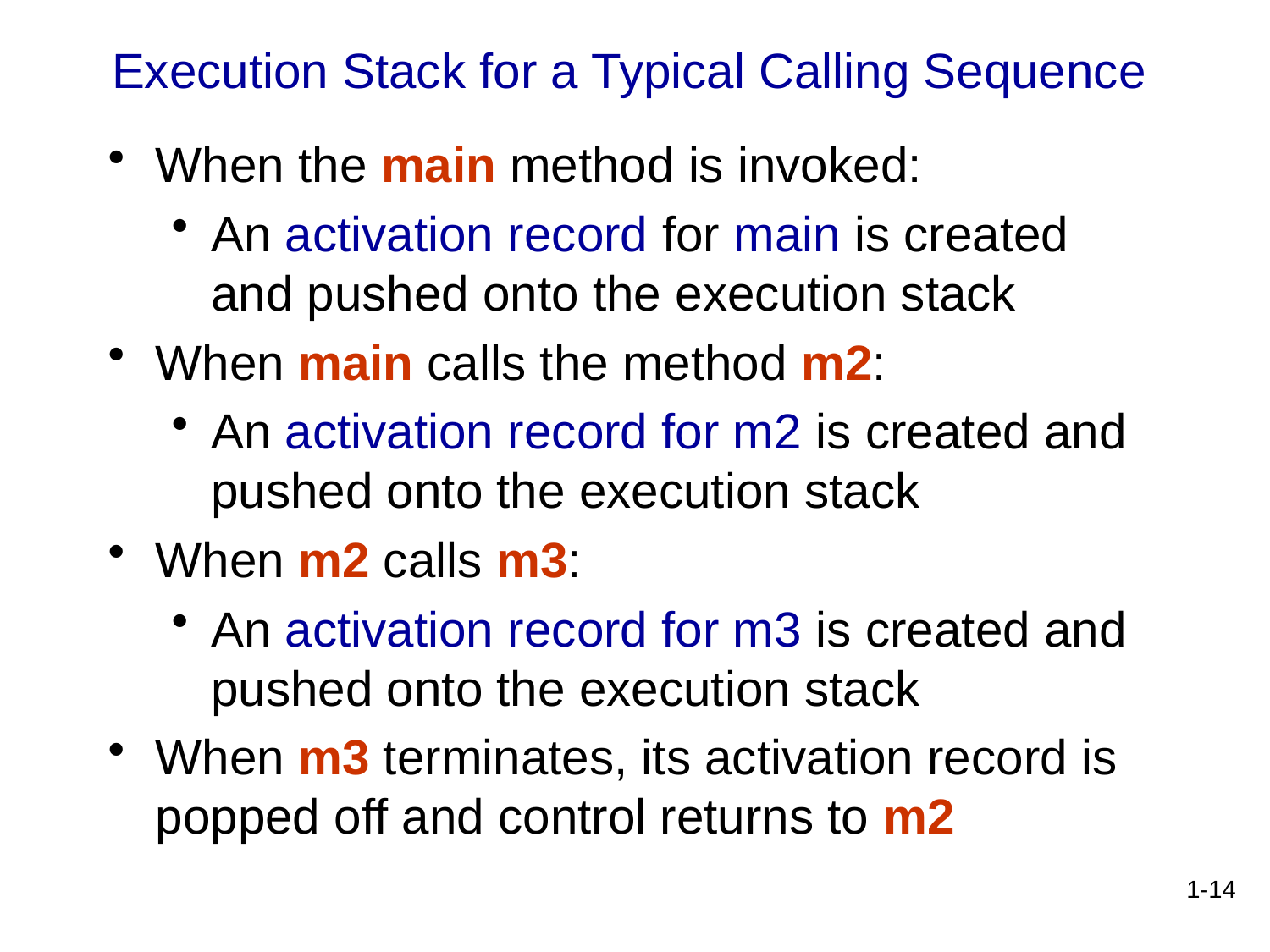

Execution Stack for a Typical Calling Sequence
When the main method is invoked:
An activation record for main is created and pushed onto the execution stack
When main calls the method m2:
An activation record for m2 is created and pushed onto the execution stack
When m2 calls m3:
An activation record for m3 is created and pushed onto the execution stack
When m3 terminates, its activation record is popped off and control returns to m2
1-14